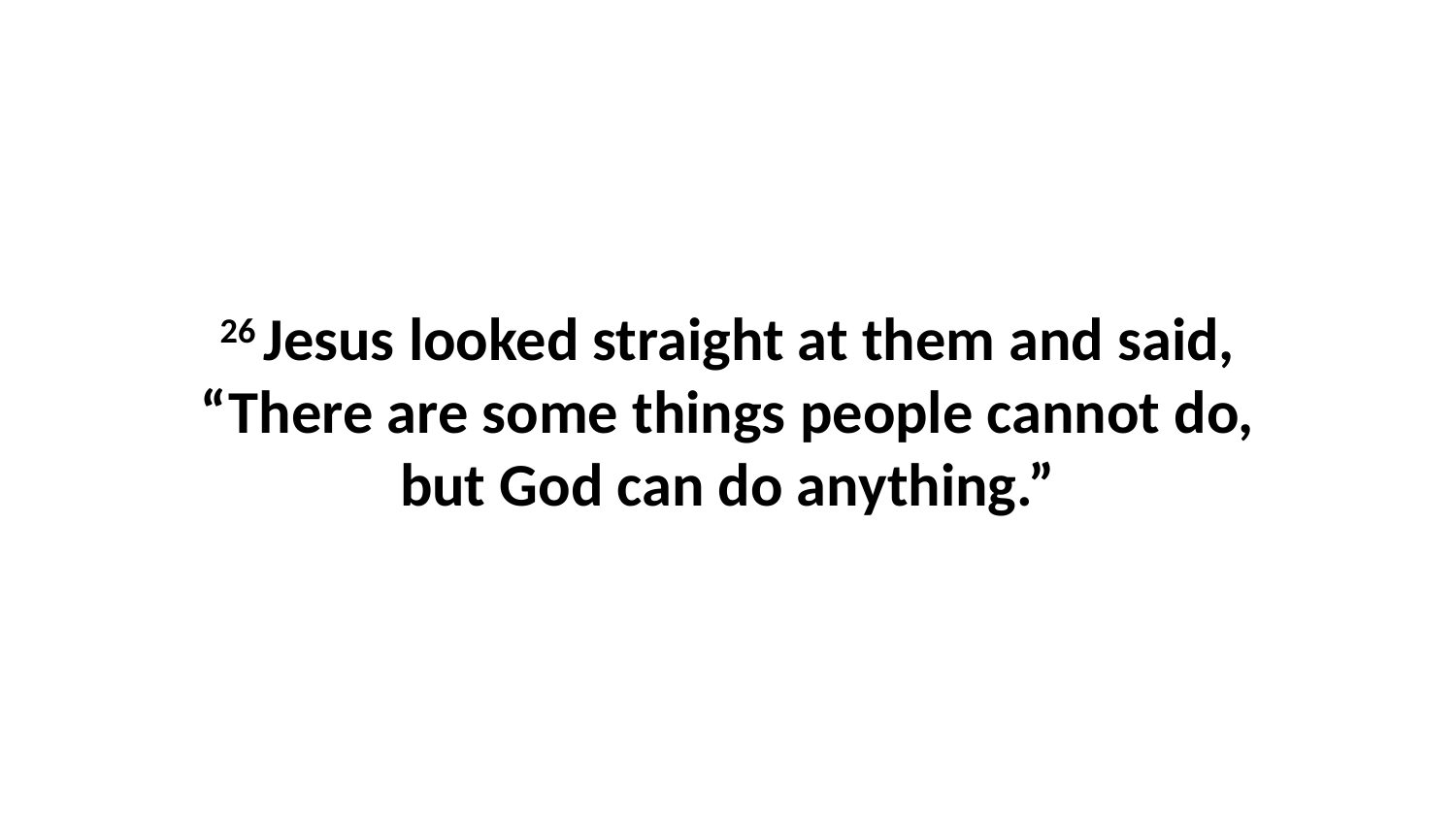

26 Jesus looked straight at them and said, “There are some things people cannot do, but God can do anything.”